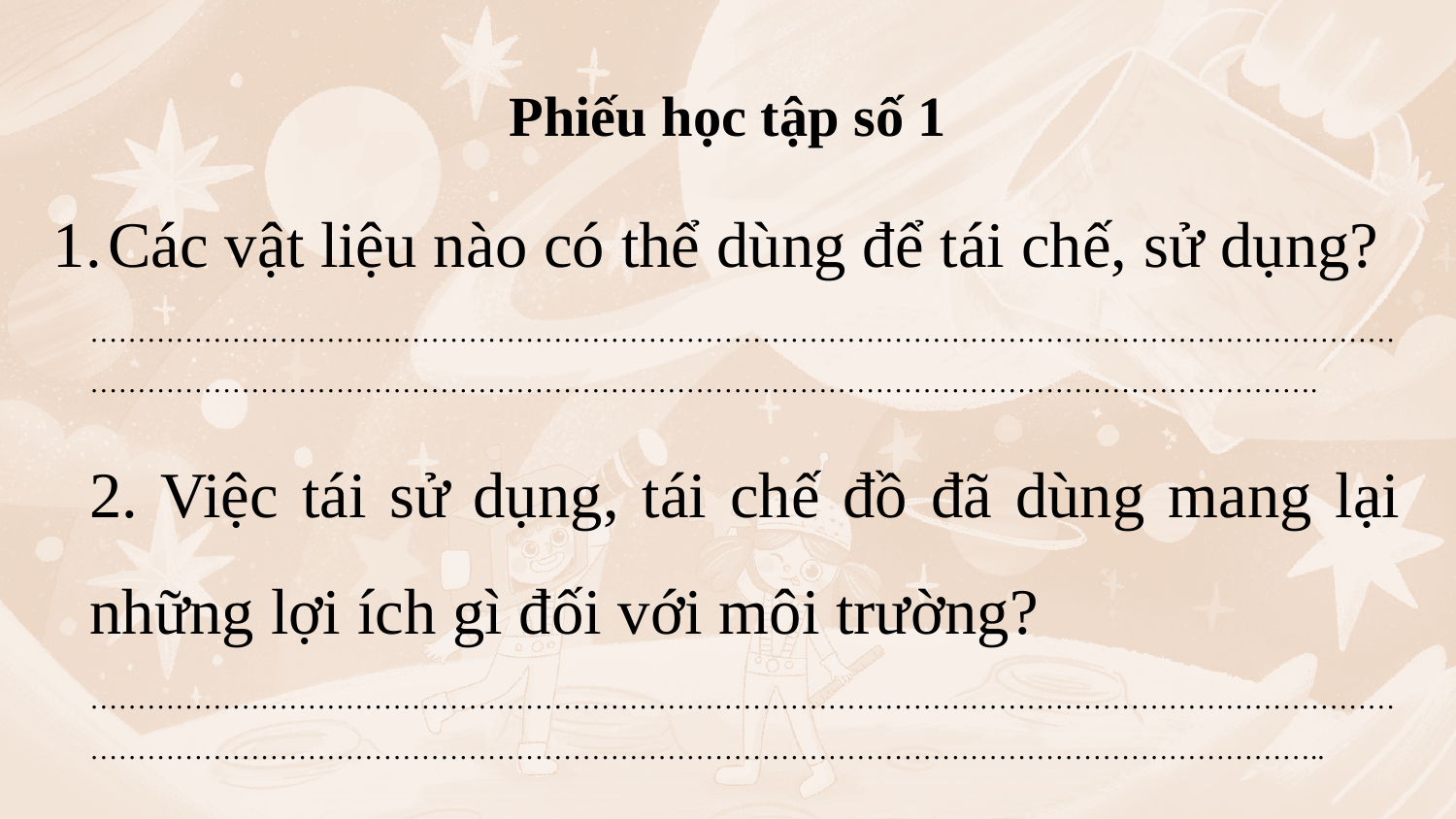

Phiếu học tập số 1
Các vật liệu nào có thể dùng để tái chế, sử dụng?
…………………………………………………………………………………………………………………………………………………………………………………………………………………………………………….
2. Việc tái sử dụng, tái chế đồ đã dùng mang lại những lợi ích gì đối với môi trường?
……………………………………………………………………………………………………………………………………………………………………………………………………………………………………………..